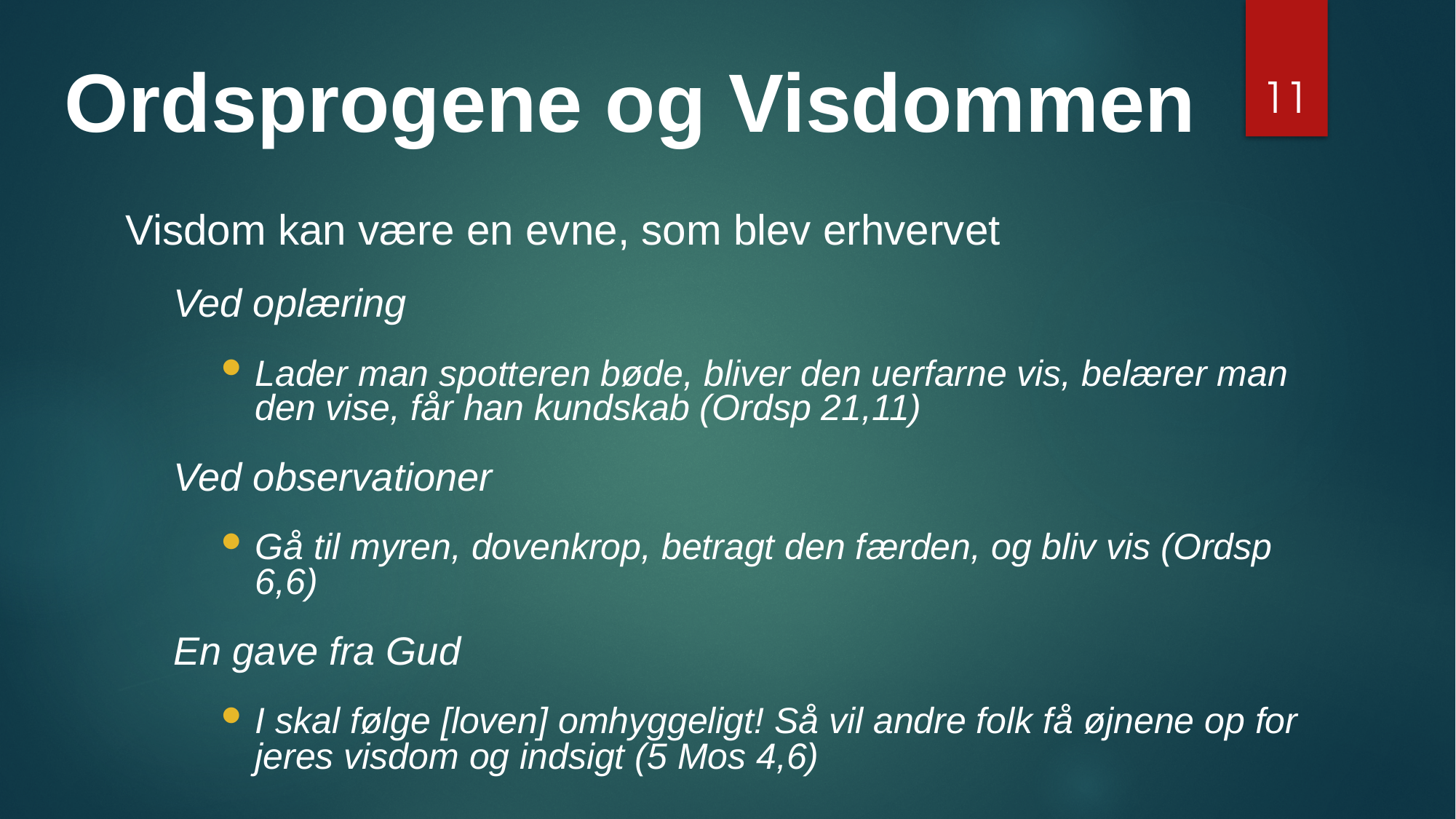

Ordsprogene og Visdommen
11
# Visdom kan være en evne, som blev erhvervet
Ved oplæring
Lader man spotteren bøde, bliver den uerfarne vis, belærer man den vise, får han kundskab (Ordsp 21,11)
Ved observationer
Gå til myren, dovenkrop, betragt den færden, og bliv vis (Ordsp 6,6)
En gave fra Gud
I skal følge [loven] omhyggeligt! Så vil andre folk få øjnene op for jeres visdom og indsigt (5 Mos 4,6)